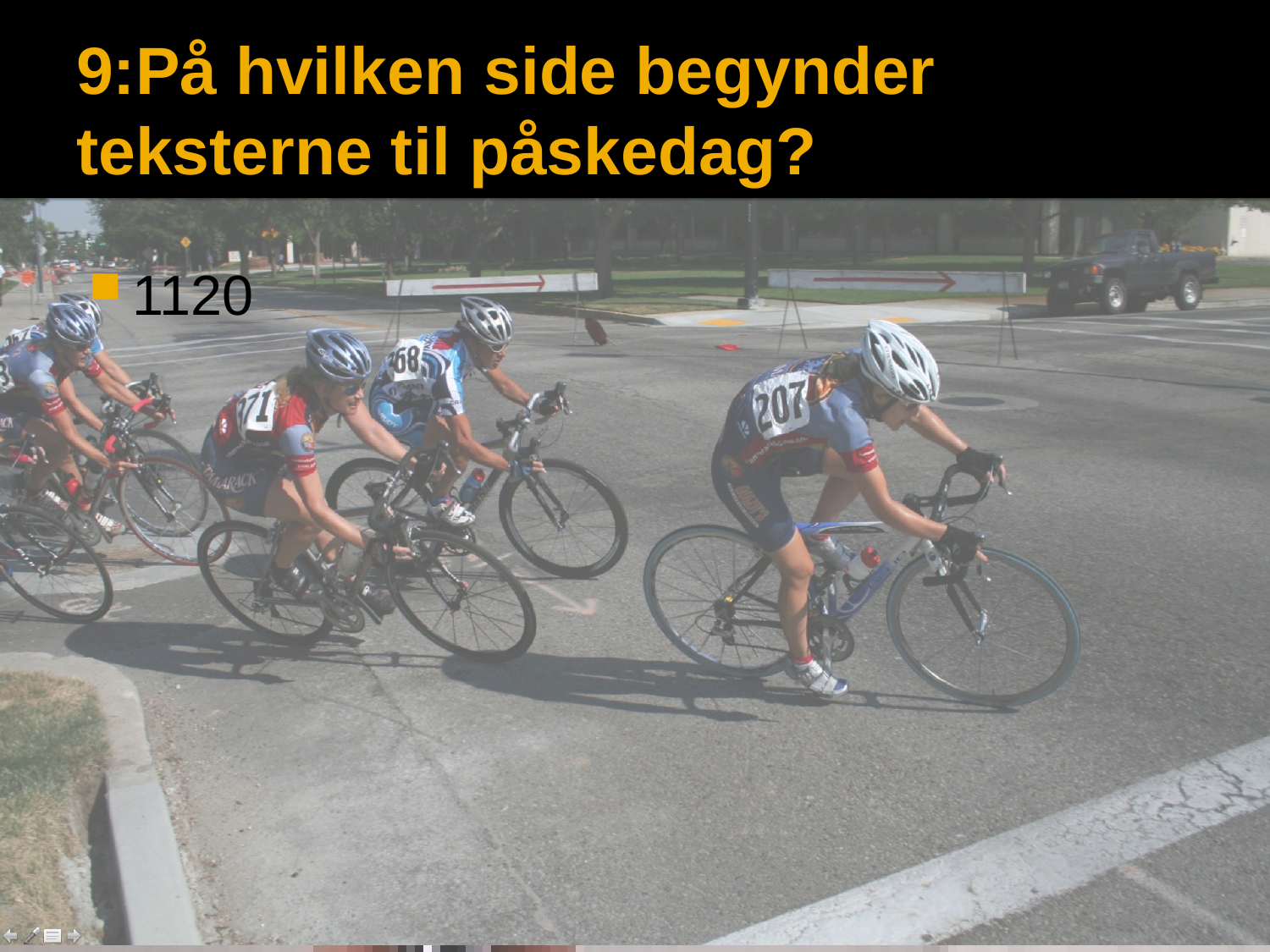

# 9:På hvilken side begynder teksterne til påskedag?
1120